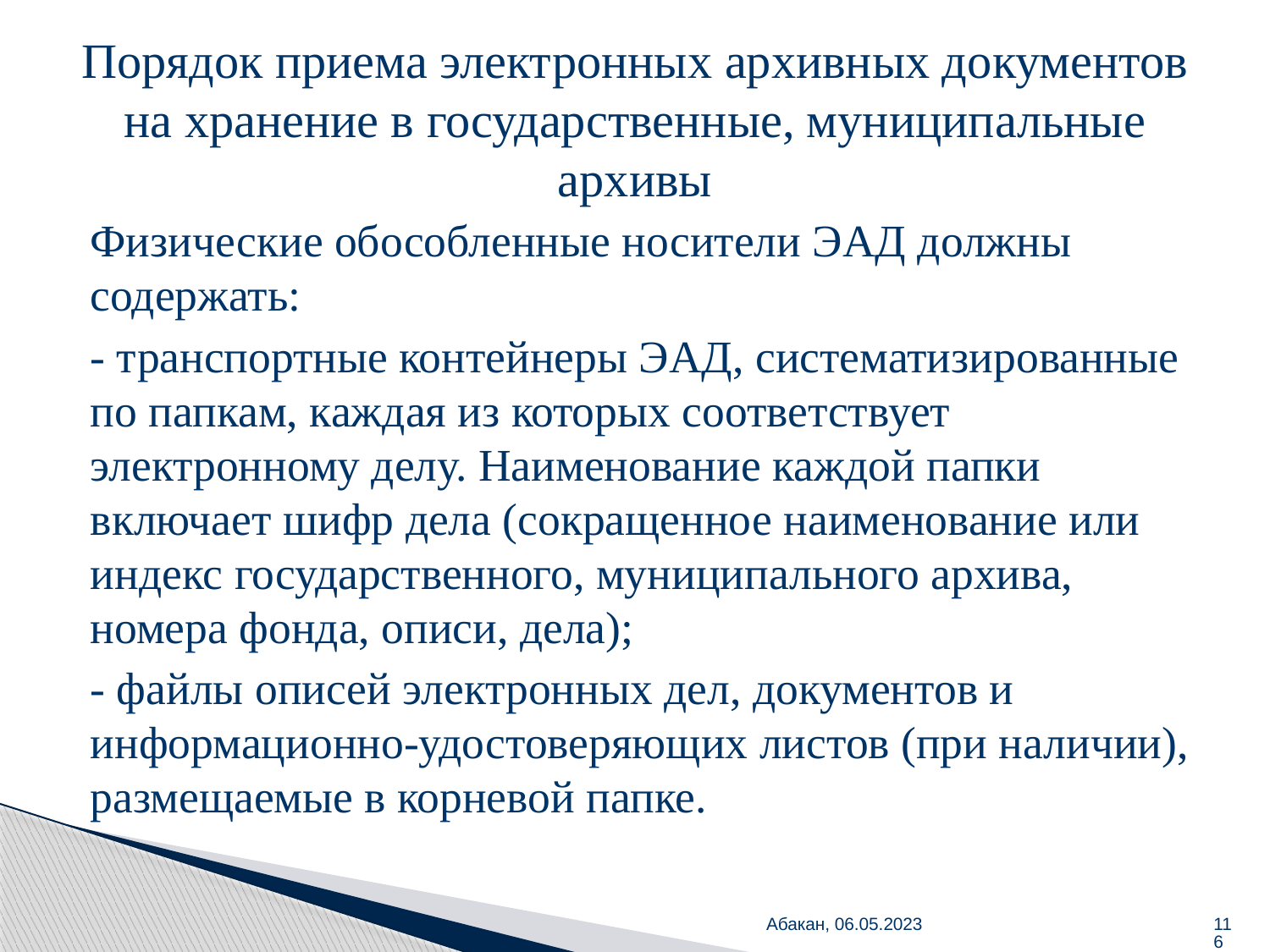

# Порядок приема электронных архивных документов на хранение в государственные, муниципальные архивы
Физические обособленные носители ЭАД должны содержать:
- транспортные контейнеры ЭАД, систематизированные по папкам, каждая из которых соответствует электронному делу. Наименование каждой папки включает шифр дела (сокращенное наименование или индекс государственного, муниципального архива, номера фонда, описи, дела);
- файлы описей электронных дел, документов и информационно-удостоверяющих листов (при наличии), размещаемые в корневой папке.
Абакан, 06.05.2023
116